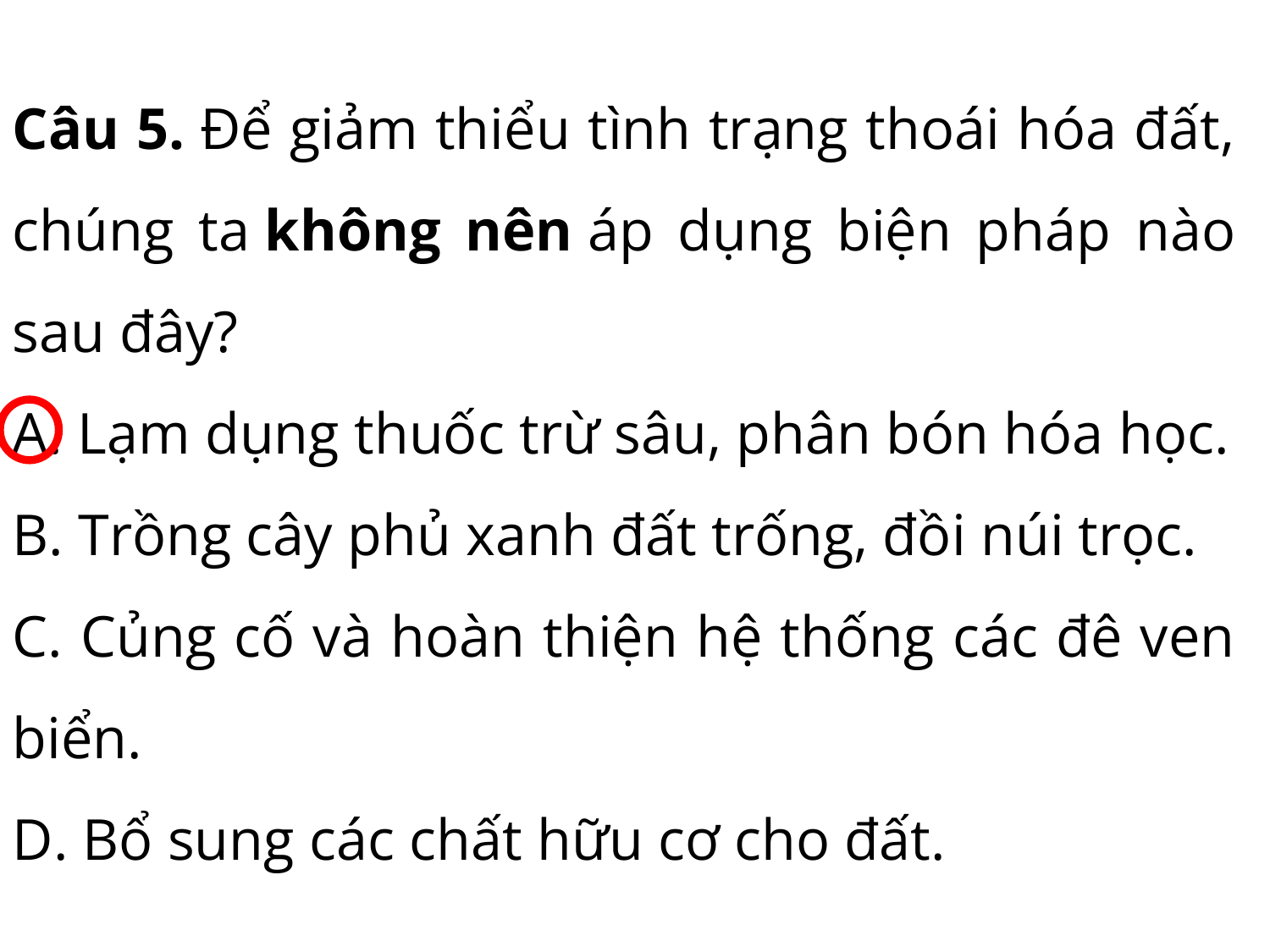

Câu 5. Để giảm thiểu tình trạng thoái hóa đất, chúng ta không nên áp dụng biện pháp nào sau đây?
A. Lạm dụng thuốc trừ sâu, phân bón hóa học.
B. Trồng cây phủ xanh đất trống, đồi núi trọc.
C. Củng cố và hoàn thiện hệ thống các đê ven biển.
D. Bổ sung các chất hữu cơ cho đất.